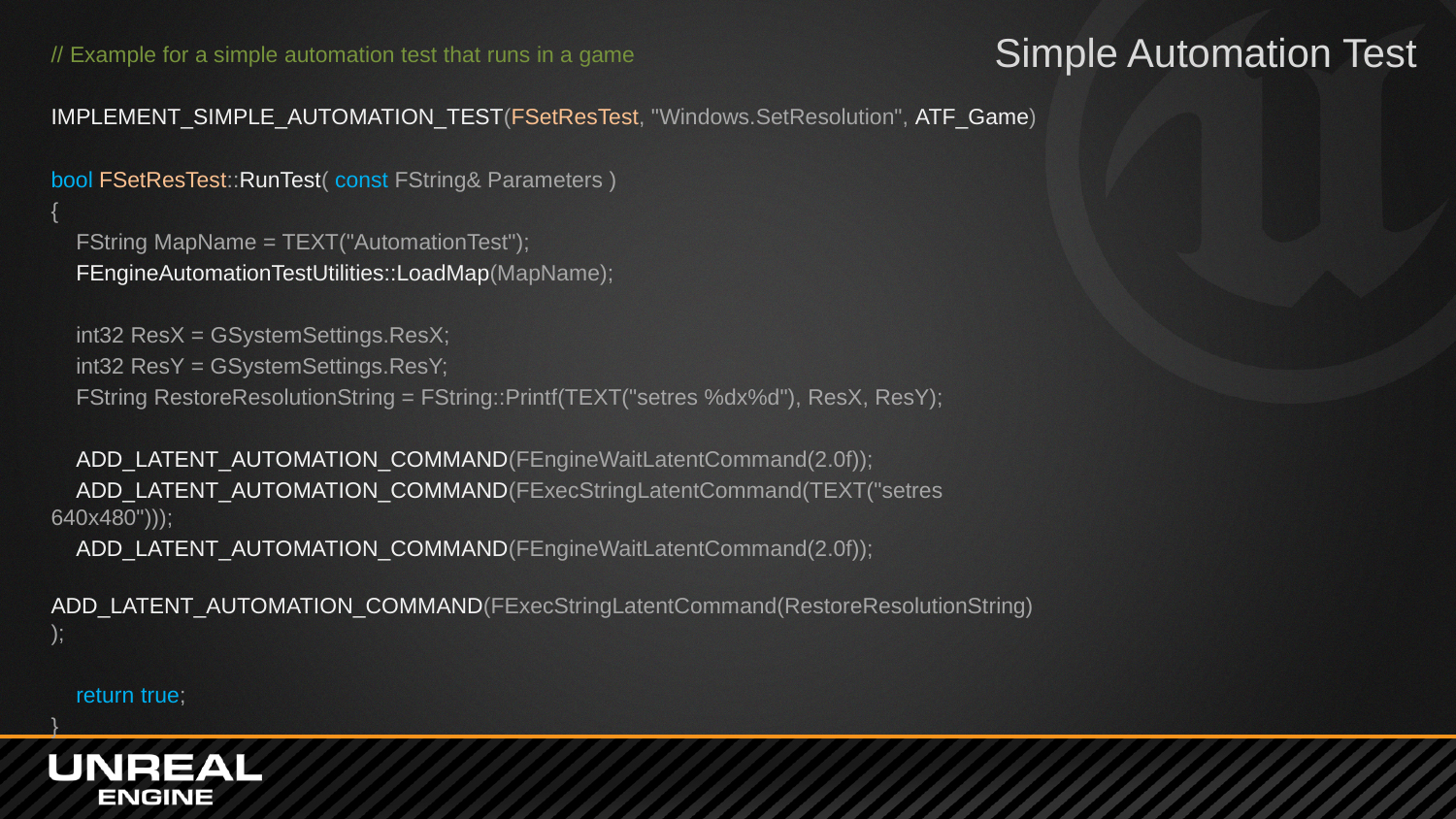

Simple Automation Test
// Example for a simple automation test that runs in a game

IMPLEMENT_SIMPLE_AUTOMATION_TEST(FSetResTest, "Windows.SetResolution", ATF_Game)

bool FSetResTest::RunTest( const FString& Parameters )
{
    FString MapName = TEXT("AutomationTest");
    FEngineAutomationTestUtilities::LoadMap(MapName);

    int32 ResX = GSystemSettings.ResX;
    int32 ResY = GSystemSettings.ResY;
    FString RestoreResolutionString = FString::Printf(TEXT("setres %dx%d"), ResX, ResY);

    ADD_LATENT_AUTOMATION_COMMAND(FEngineWaitLatentCommand(2.0f));
    ADD_LATENT_AUTOMATION_COMMAND(FExecStringLatentCommand(TEXT("setres 640x480")));
    ADD_LATENT_AUTOMATION_COMMAND(FEngineWaitLatentCommand(2.0f));
    ADD_LATENT_AUTOMATION_COMMAND(FExecStringLatentCommand(RestoreResolutionString));

    return true;
}